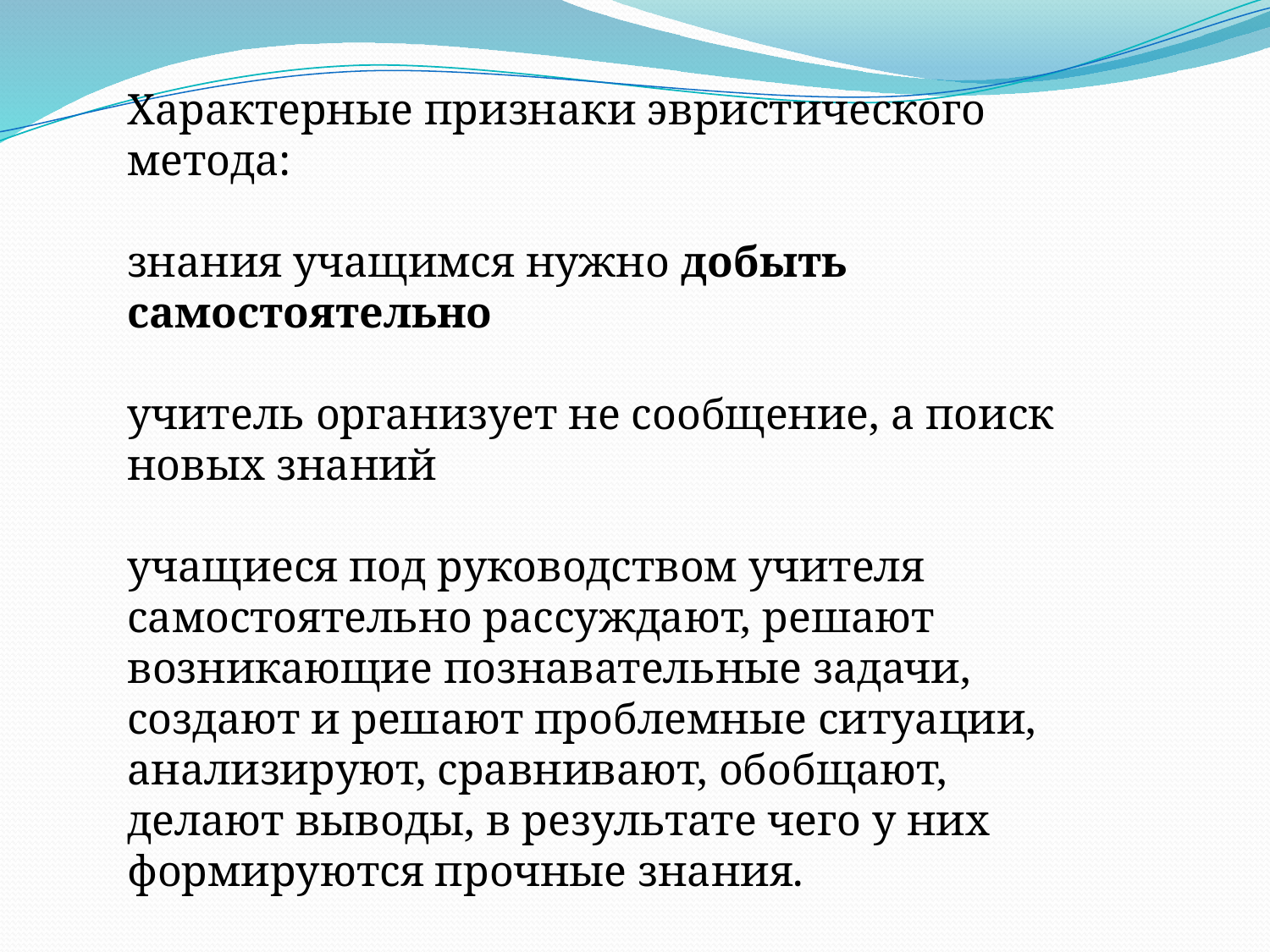

Характерные признаки эвристического метода:
знания учащимся нужно добыть самостоятельно
учитель организует не сообщение, а поиск новых знаний
учащиеся под руководством учителя самостоятельно рассуждают, решают возникающие познавательные задачи, создают и решают проблемные ситуации, анализируют, сравнивают, обобщают, делают выводы, в результате чего у них формируются прочные знания.